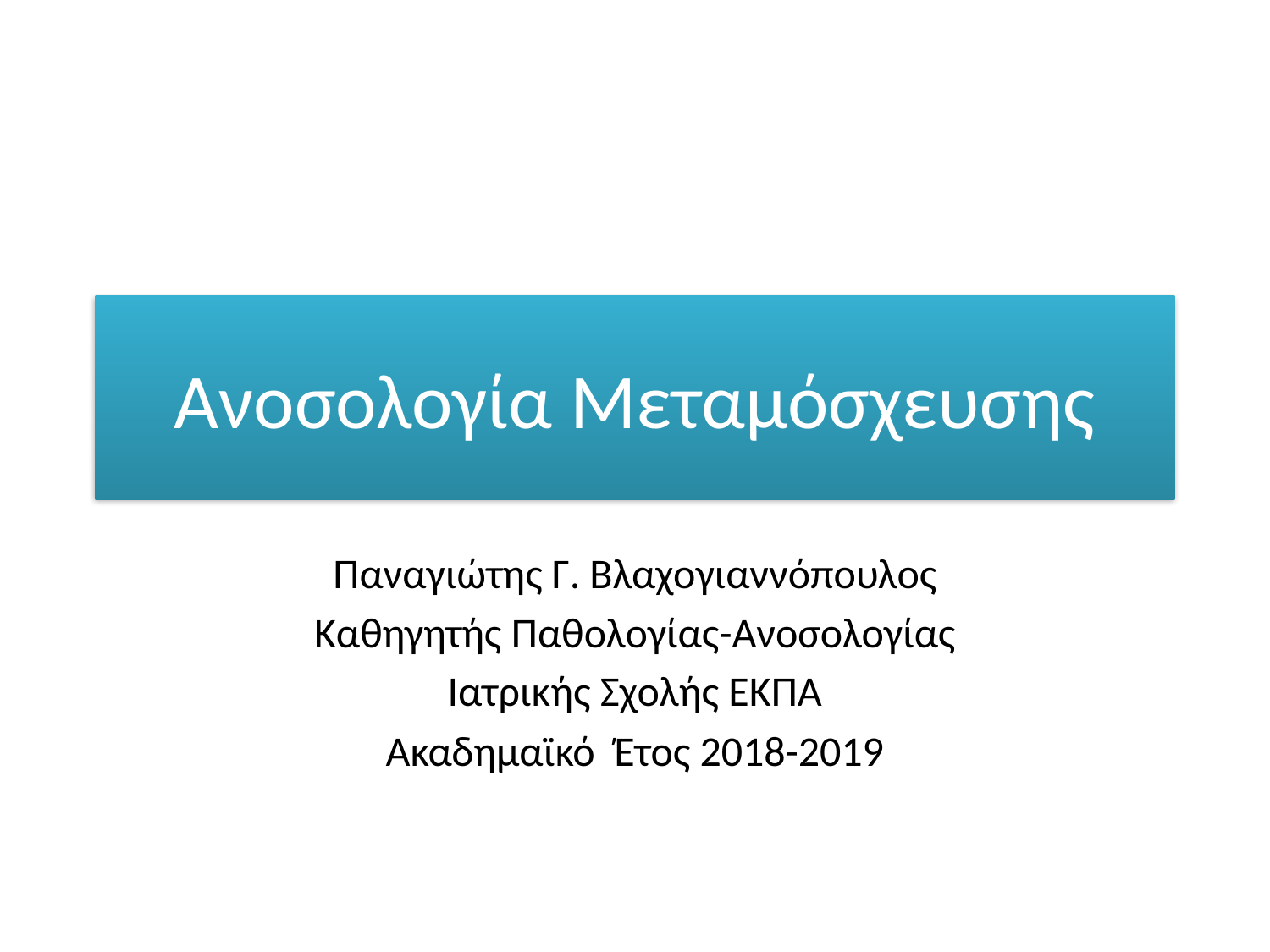

# Ανοσολογία Μεταμόσχευσης
Παναγιώτης Γ. Βλαχογιαννόπουλος
Καθηγητής Παθολογίας-Ανοσολογίας
Ιατρικής Σχολής ΕΚΠΑ
Ακαδημαϊκό  Έτος 2018-2019